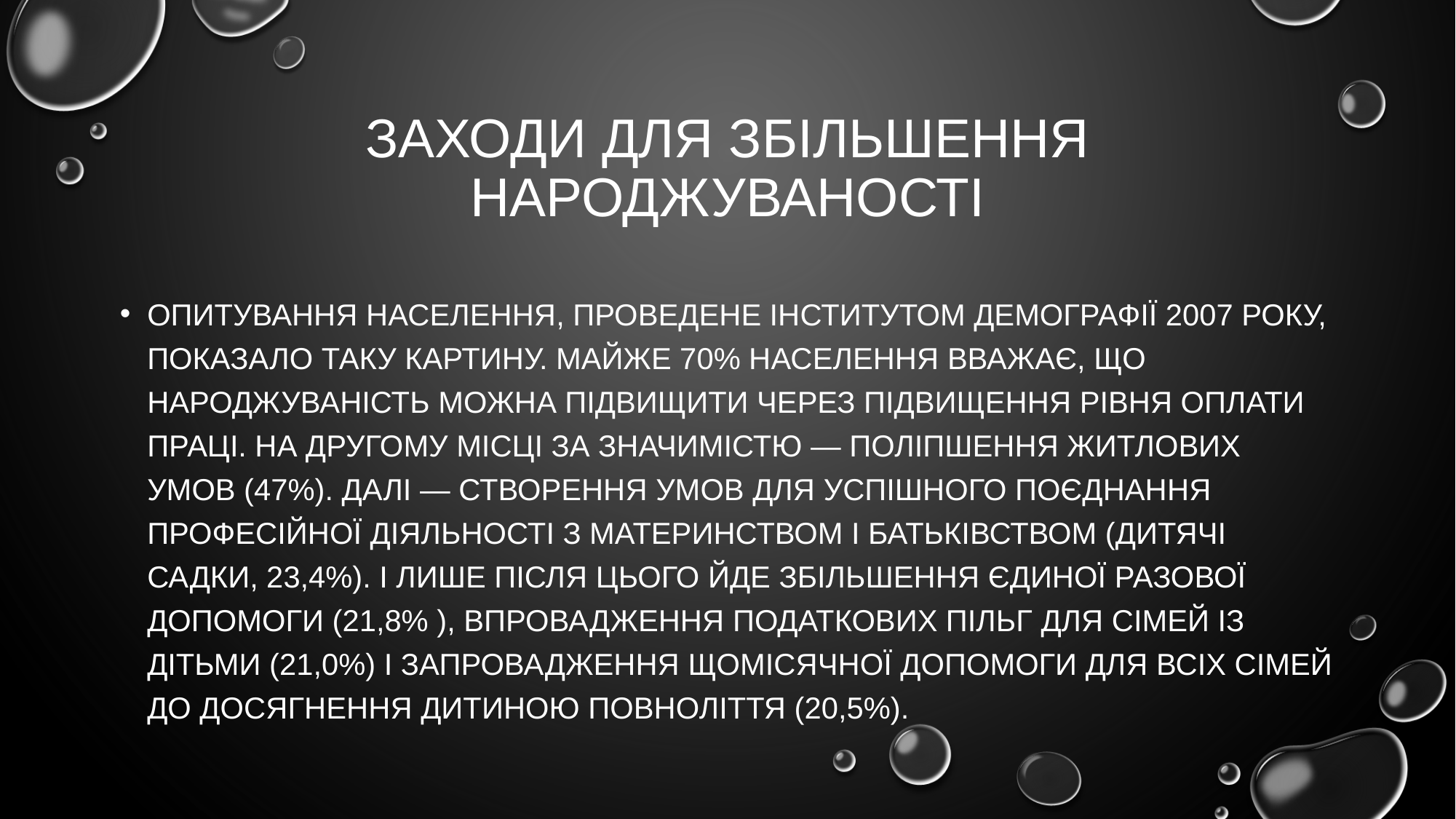

# Заходи для збільшення народжуваності
Опитування населення, проведене Інститутом демографії 2007 року, показало таку картину. Майже 70% населення вважає, що народжуваність можна підвищити через підвищення рівня оплати праці. На другому місці за значимістю — поліпшення житлових умов (47%). Далі — створення умов для успішного поєднання професійної діяльності з материнством і батьківством (дитячі садки, 23,4%). І лише після цього йде збільшення єдиної разової допомоги (21,8% ), впровадження податкових пільг для сімей із дітьми (21,0%) і запровадження щомісячної допомоги для всіх сімей до досягнення дитиною повноліття (20,5%).